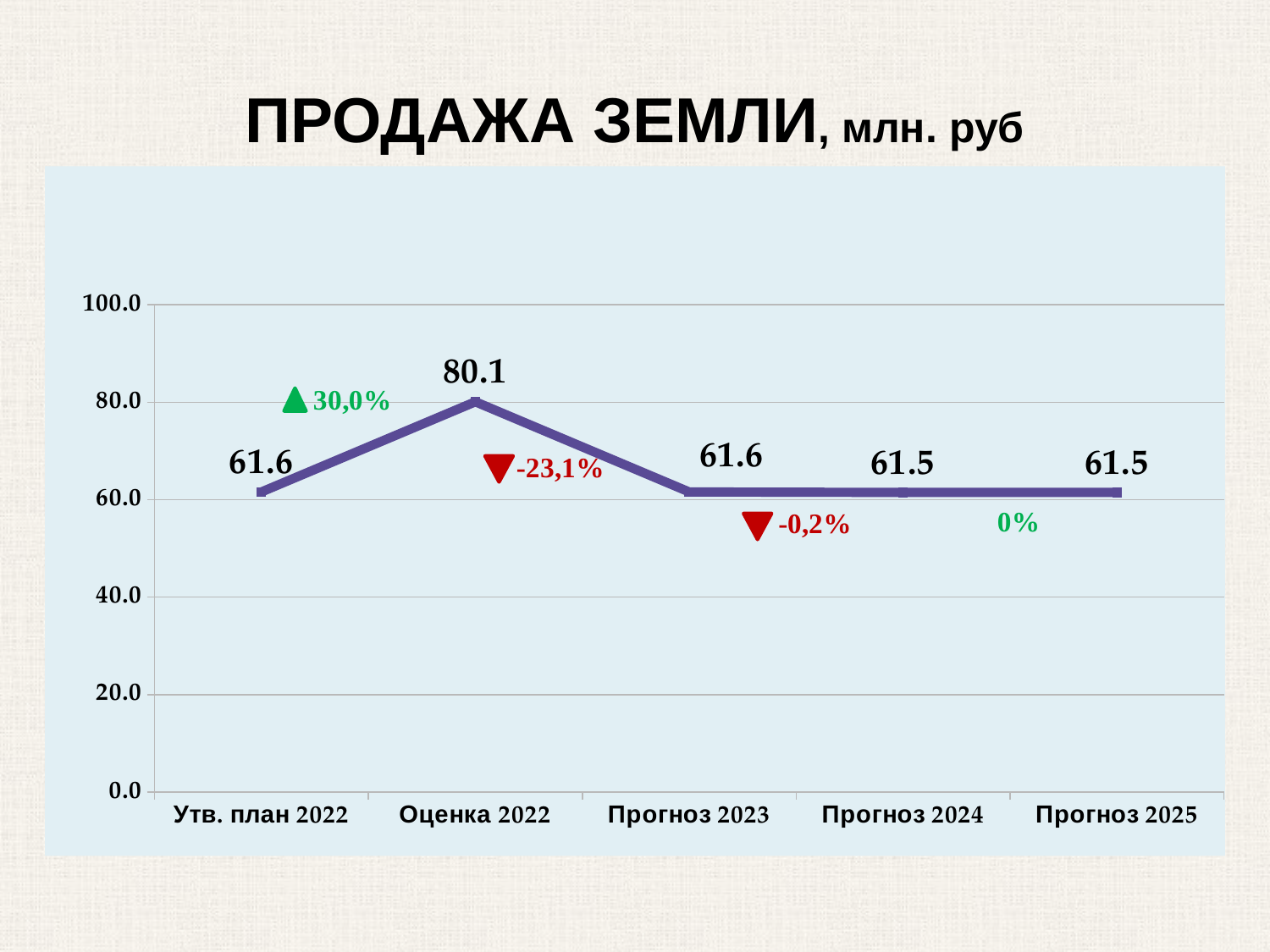

# ПРОДАЖА ЗЕМЛИ, млн. руб

### Chart

| Category | Продажаземли |
|---|---|
| Утв. план 2022 | 61.6 |
| Оценка 2022 | 80.1 |
| Прогноз 2023 | 61.6 |
| Прогноз 2024 | 61.5 |
| Прогноз 2025 | 61.5 |